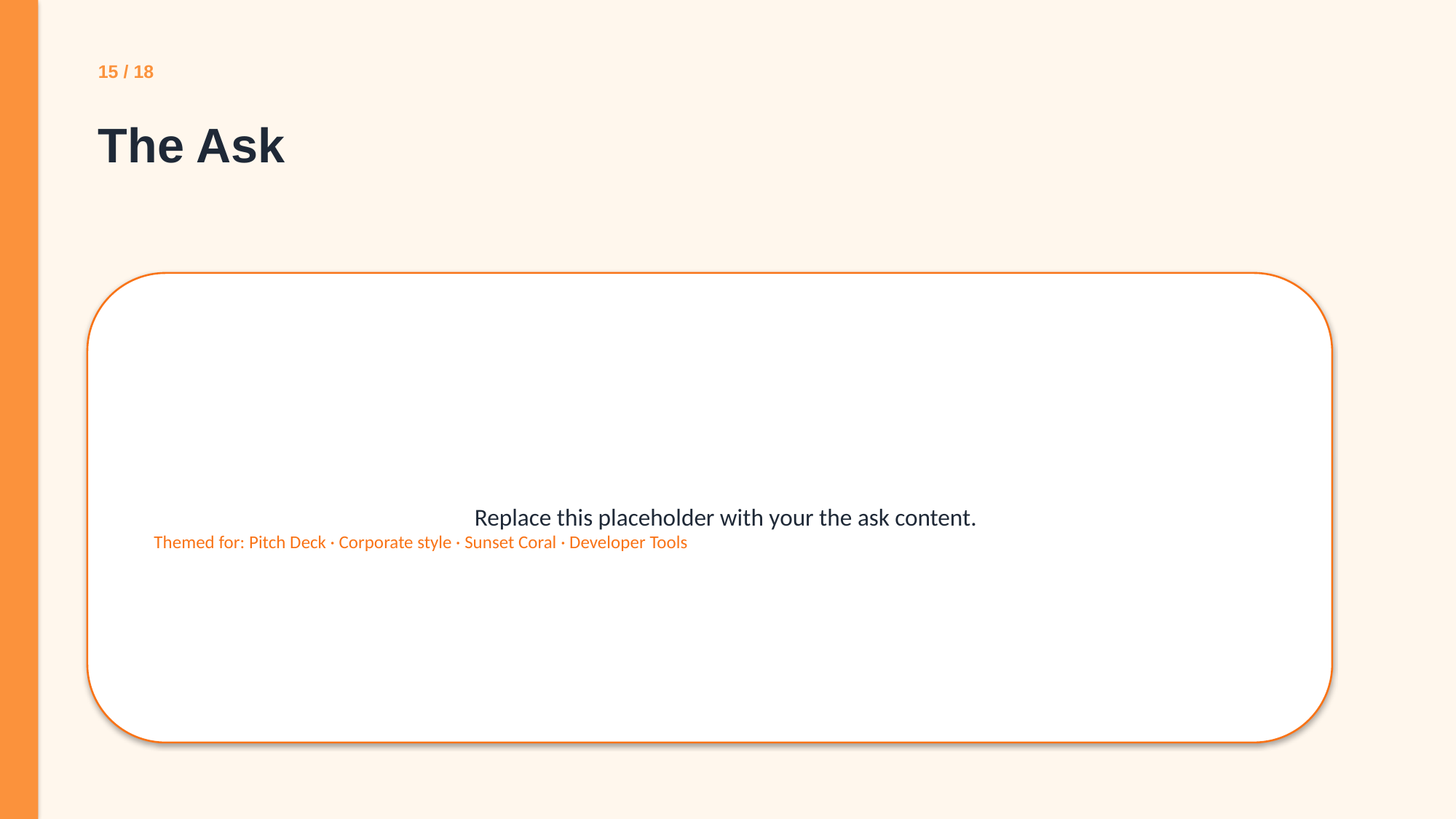

15 / 18
The Ask
Replace this placeholder with your the ask content.
Themed for: Pitch Deck · Corporate style · Sunset Coral · Developer Tools